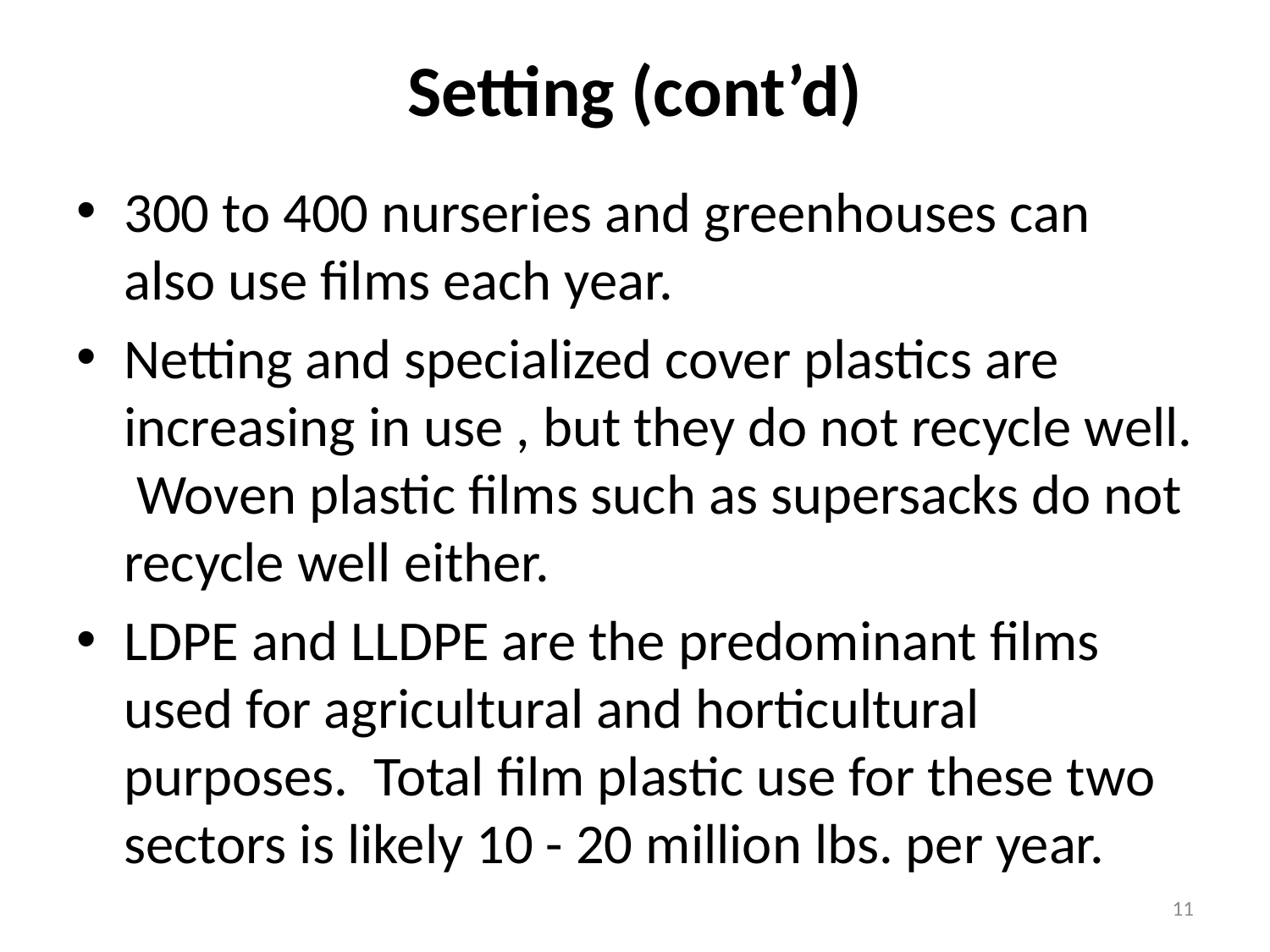

# Setting (cont’d)
300 to 400 nurseries and greenhouses can also use films each year.
Netting and specialized cover plastics are increasing in use , but they do not recycle well.  Woven plastic films such as supersacks do not recycle well either.
LDPE and LLDPE are the predominant films used for agricultural and horticultural purposes.  Total film plastic use for these two sectors is likely 10 - 20 million lbs. per year.
11